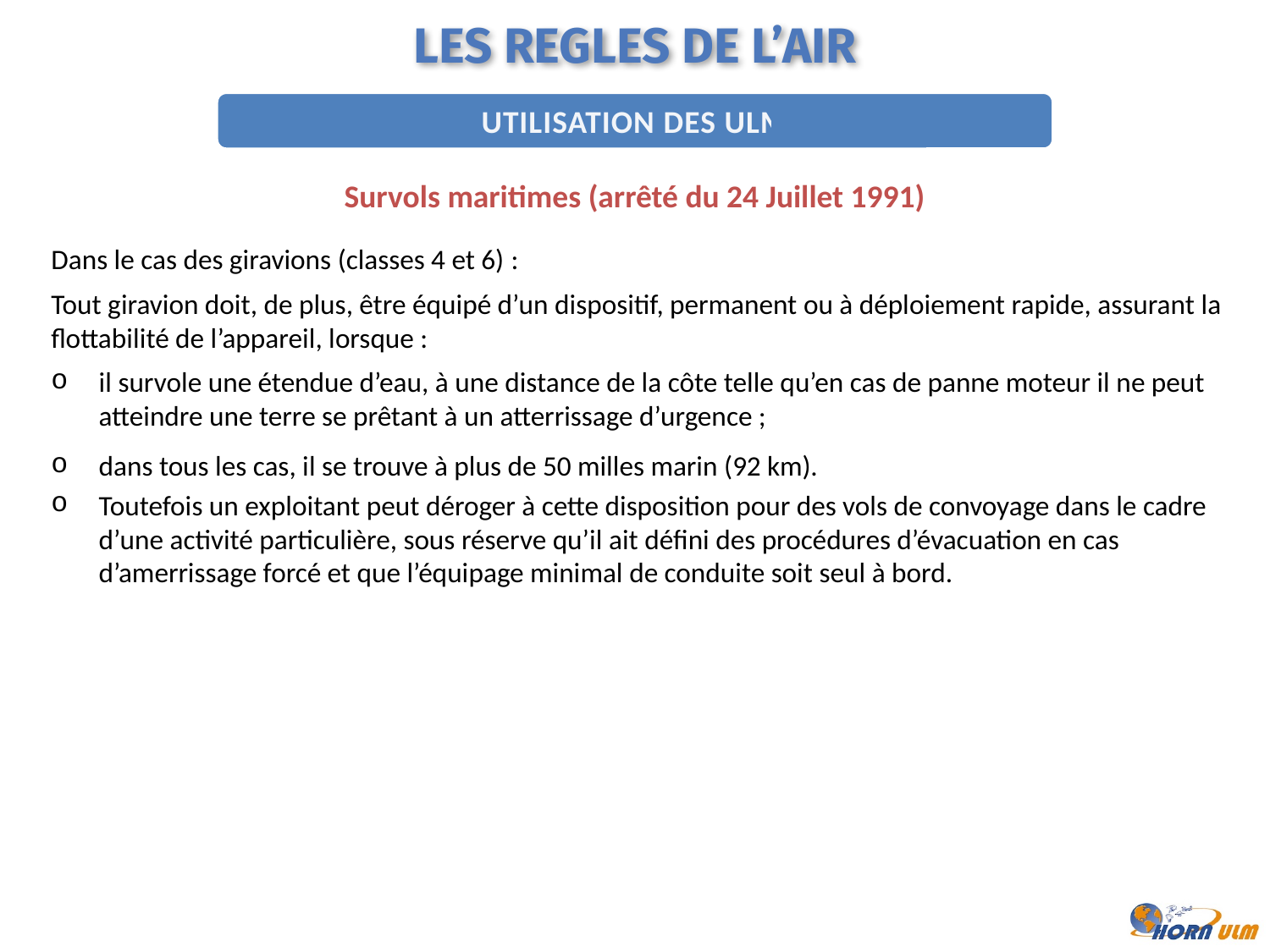

LES REGLES DE L’AIR
Utilisation des ulm
Survols maritimes (arrêté du 24 Juillet 1991)
Dans le cas des giravions (classes 4 et 6) :
Tout giravion doit, de plus, être équipé d’un dispositif, permanent ou à déploiement rapide, assurant la flottabilité de l’appareil, lorsque :
il survole une étendue d’eau, à une distance de la côte telle qu’en cas de panne moteur il ne peut atteindre une terre se prêtant à un atterrissage d’urgence ;
dans tous les cas, il se trouve à plus de 50 milles marin (92 km).
Toutefois un exploitant peut déroger à cette disposition pour des vols de convoyage dans le cadre d’une activité particulière, sous réserve qu’il ait défini des procédures d’évacuation en cas d’amerrissage forcé et que l’équipage minimal de conduite soit seul à bord.